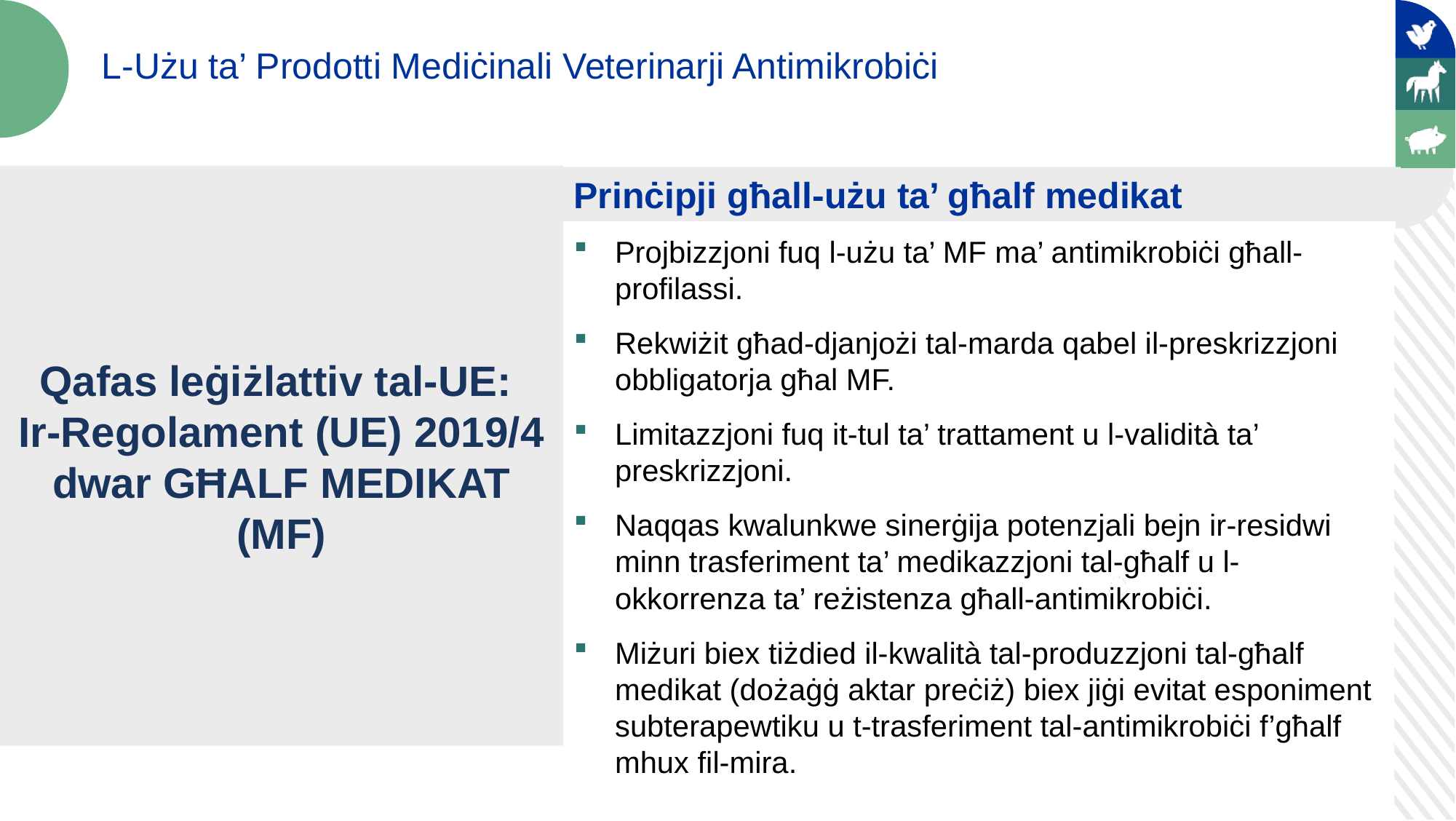

L-Użu ta’ Prodotti Mediċinali Veterinarji Antimikrobiċi

Qafas leġiżlattiv tal-UE:
Ir-Regolament (UE) 2019/4 dwar GĦALF MEDIKAT (MF)
Prinċipji għall-użu ta’ għalf medikat
Projbizzjoni fuq l-użu ta’ MF ma’ antimikrobiċi għall-profilassi.
Rekwiżit għad-djanjożi tal-marda qabel il-preskrizzjoni obbligatorja għal MF.
Limitazzjoni fuq it-tul ta’ trattament u l-validità ta’ preskrizzjoni.
Naqqas kwalunkwe sinerġija potenzjali bejn ir-residwi minn trasferiment ta’ medikazzjoni tal-għalf u l-okkorrenza ta’ reżistenza għall-antimikrobiċi.
Miżuri biex tiżdied il-kwalità tal-produzzjoni tal-għalf medikat (dożaġġ aktar preċiż) biex jiġi evitat esponiment subterapewtiku u t-trasferiment tal-antimikrobiċi f’għalf mhux fil-mira.

Projbizzjoni tal-Profilassi Sistematika